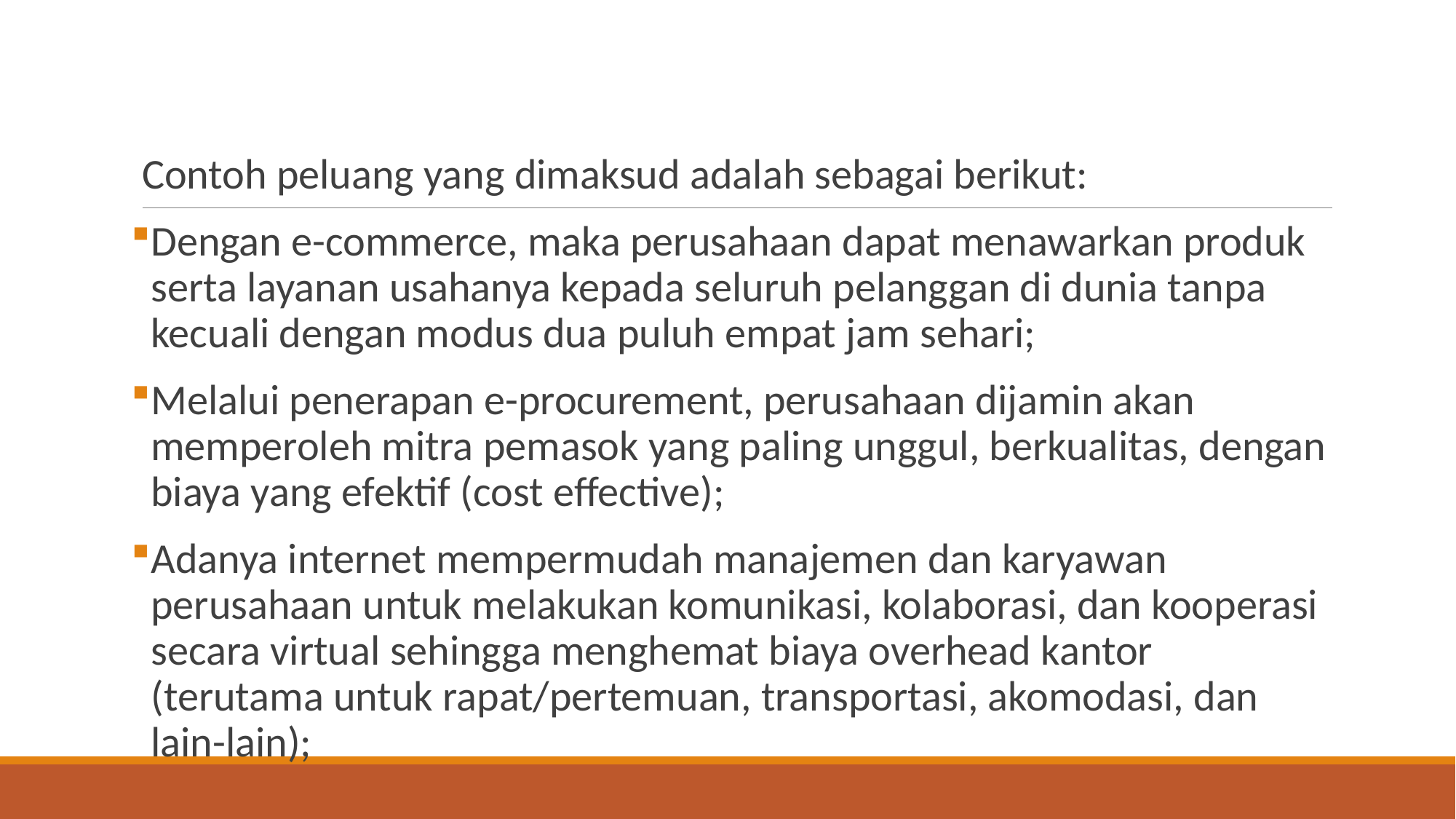

#
Contoh peluang yang dimaksud adalah sebagai berikut:
Dengan e-commerce, maka perusahaan dapat menawarkan produk serta layanan usahanya kepada seluruh pelanggan di dunia tanpa kecuali dengan modus dua puluh empat jam sehari;
Melalui penerapan e-procurement, perusahaan dijamin akan memperoleh mitra pemasok yang paling unggul, berkualitas, dengan biaya yang efektif (cost effective);
Adanya internet mempermudah manajemen dan karyawan perusahaan untuk melakukan komunikasi, kolaborasi, dan kooperasi secara virtual sehingga menghemat biaya overhead kantor (terutama untuk rapat/pertemuan, transportasi, akomodasi, dan lain-lain);